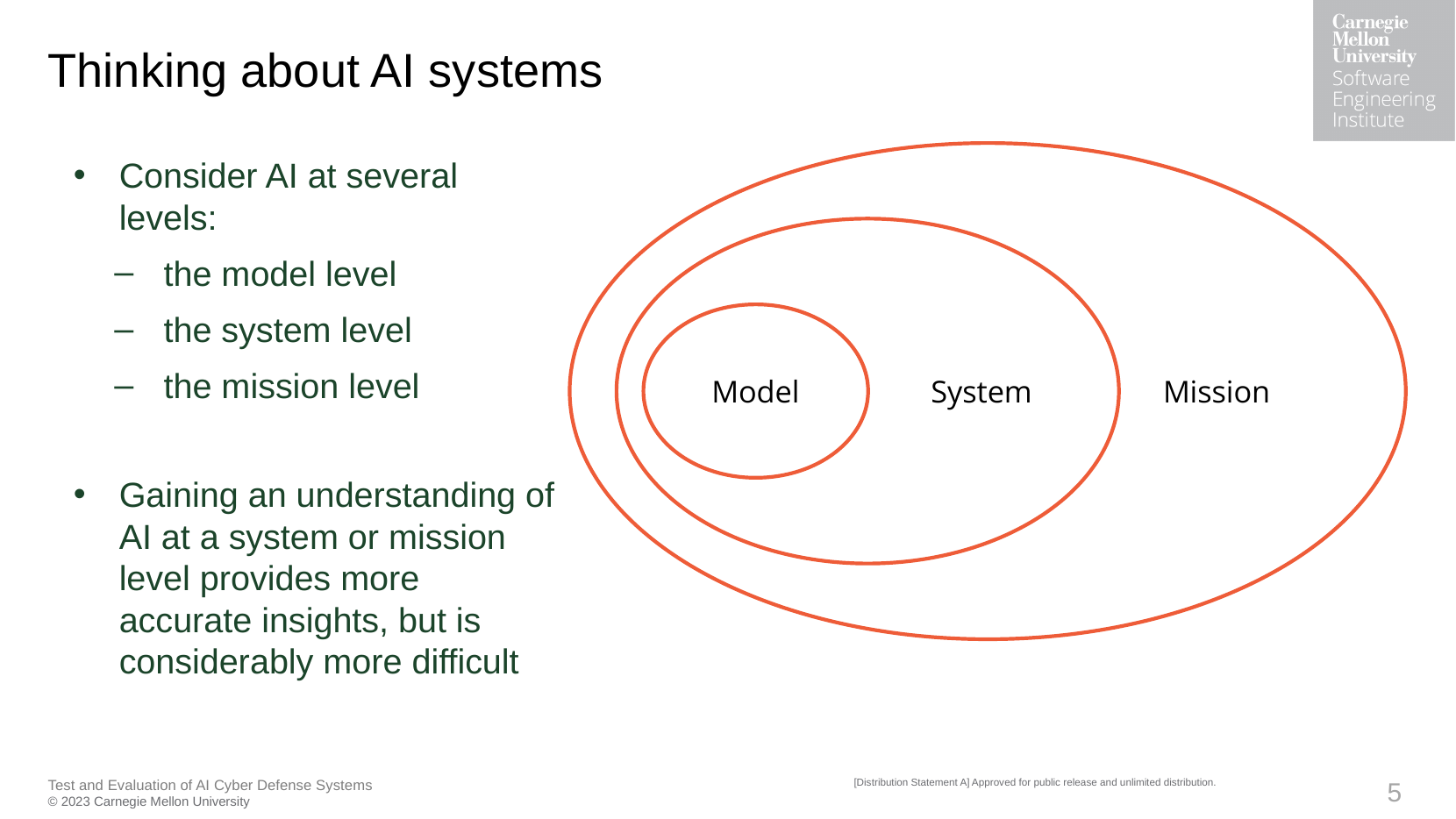

# Thinking about AI systems
Mission
Consider AI at several levels:
the model level
the system level
the mission level

Gaining an understanding of AI at a system or mission level provides more accurate insights, but is considerably more difficult

System
Model